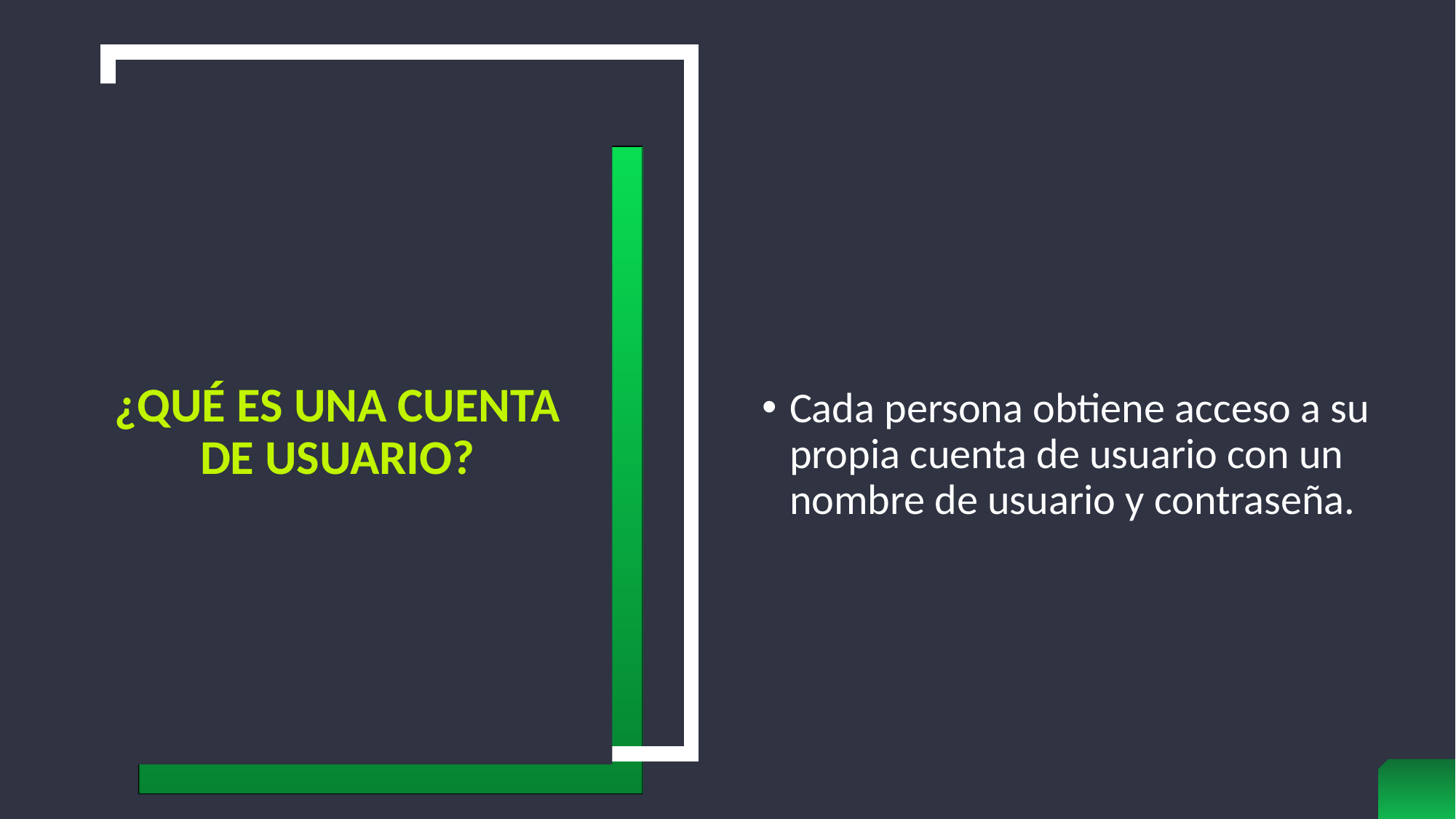

Cada persona obtiene acceso a su propia cuenta de usuario con un nombre de usuario y contraseña.
# ¿Qué es una cuenta de usuario?